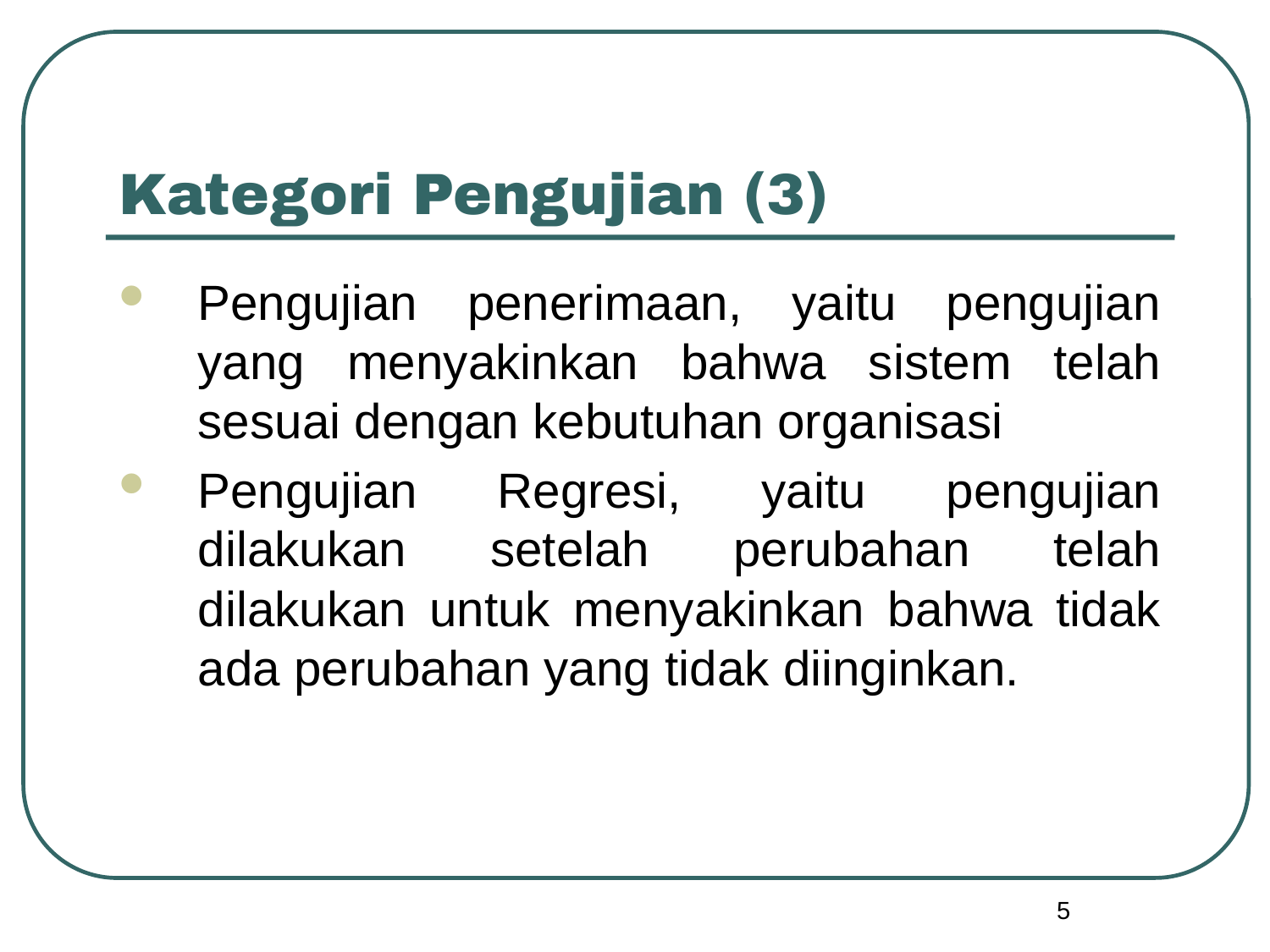

# Kategori Pengujian (3)
Pengujian penerimaan, yaitu pengujian yang menyakinkan bahwa sistem telah sesuai dengan kebutuhan organisasi
Pengujian Regresi, yaitu pengujian dilakukan setelah perubahan telah dilakukan untuk menyakinkan bahwa tidak ada perubahan yang tidak diinginkan.
5